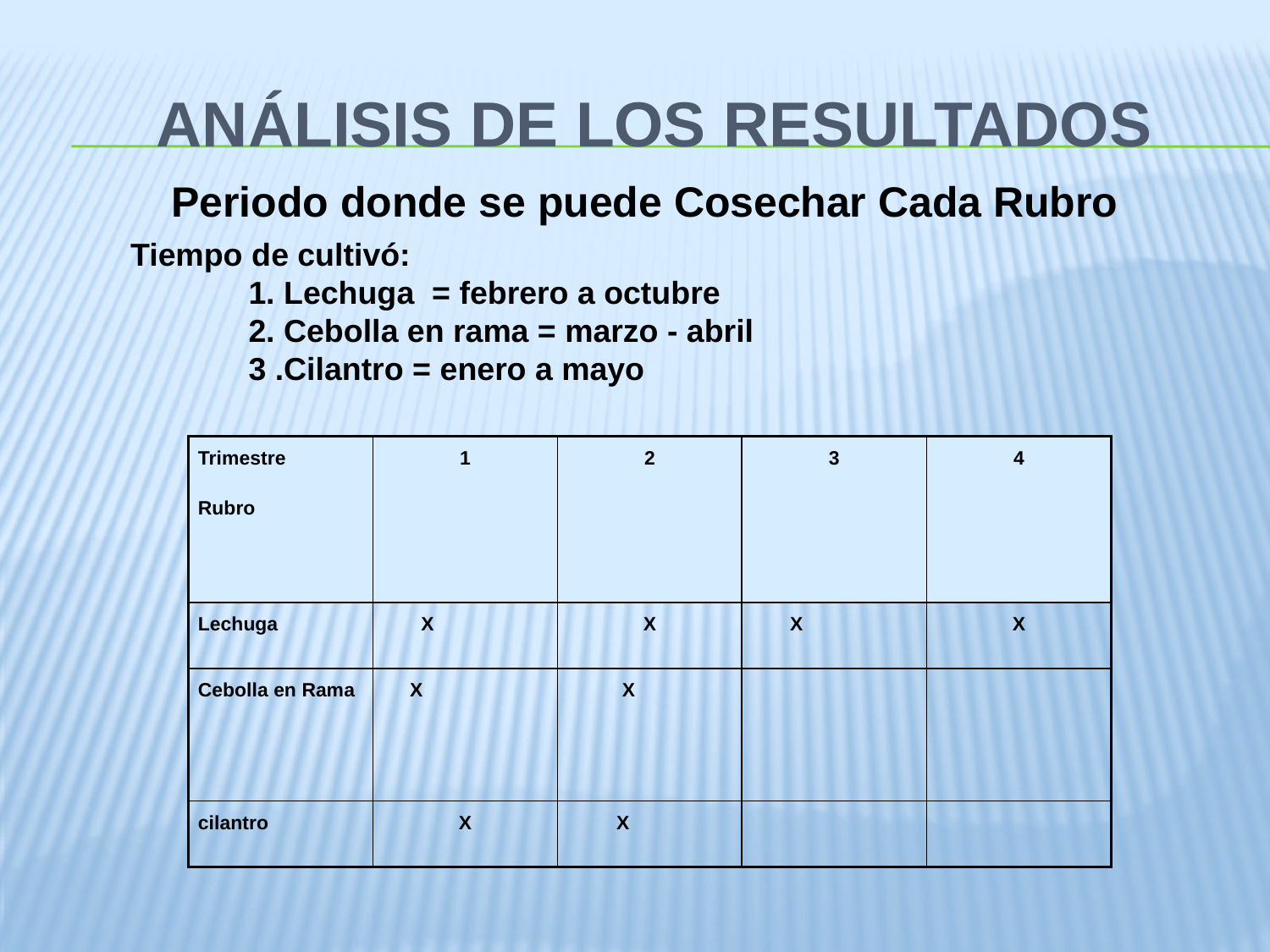

# análisis de los resultados
Periodo donde se puede Cosechar Cada Rubro

 Tiempo de cultivó:
	1. Lechuga  = febrero a octubre
	2. Cebolla en rama = marzo - abril
	3 .Cilantro = enero a mayo

| Trimestre Rubro | 1 | 2 | 3 | 4 |
| --- | --- | --- | --- | --- |
| Lechuga | X | X | X | X |
| Cebolla en Rama | X | X |  |  |
| cilantro | X | X |  |  |